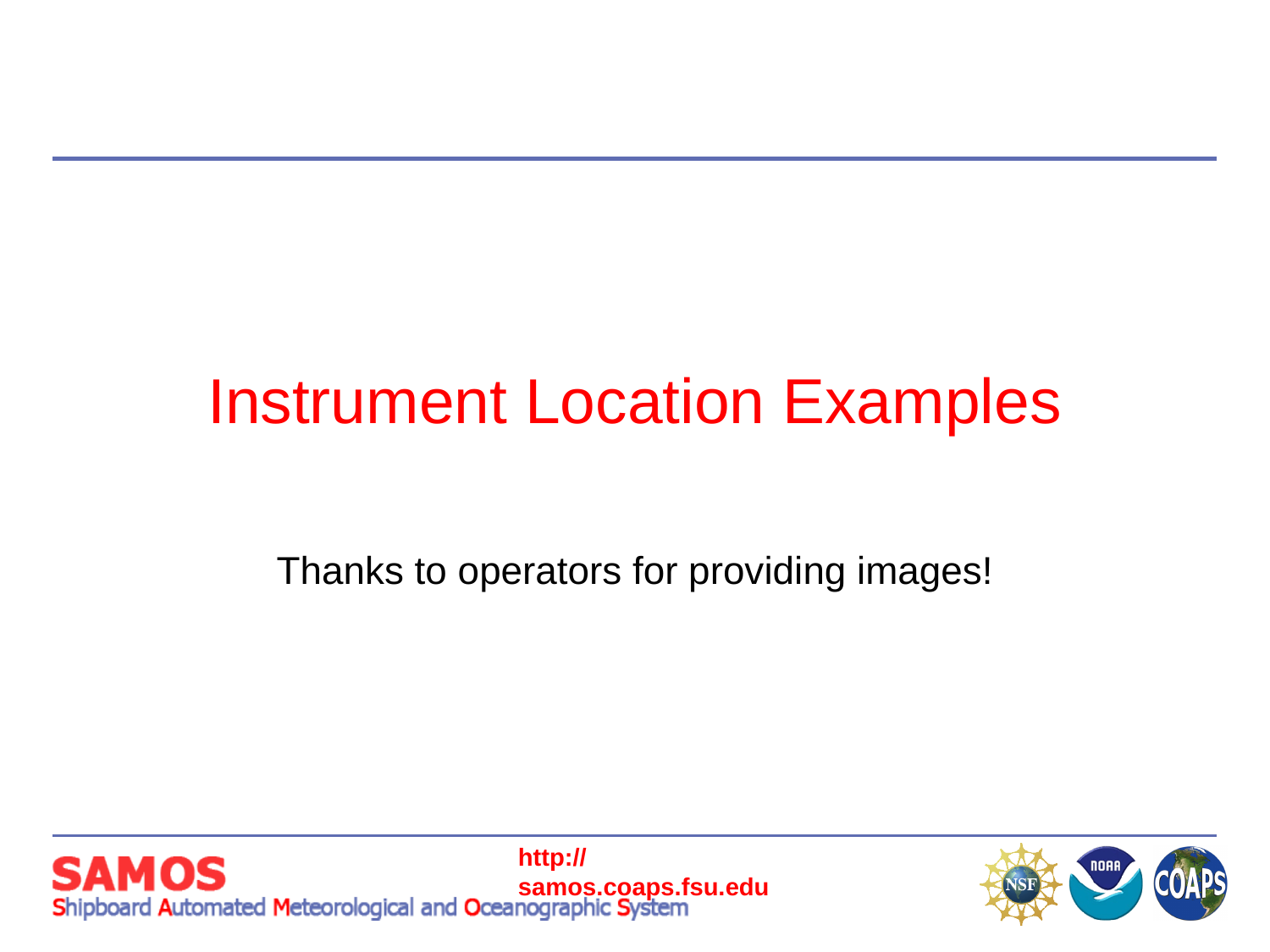

# Instrument Location Examples
Thanks to operators for providing images!